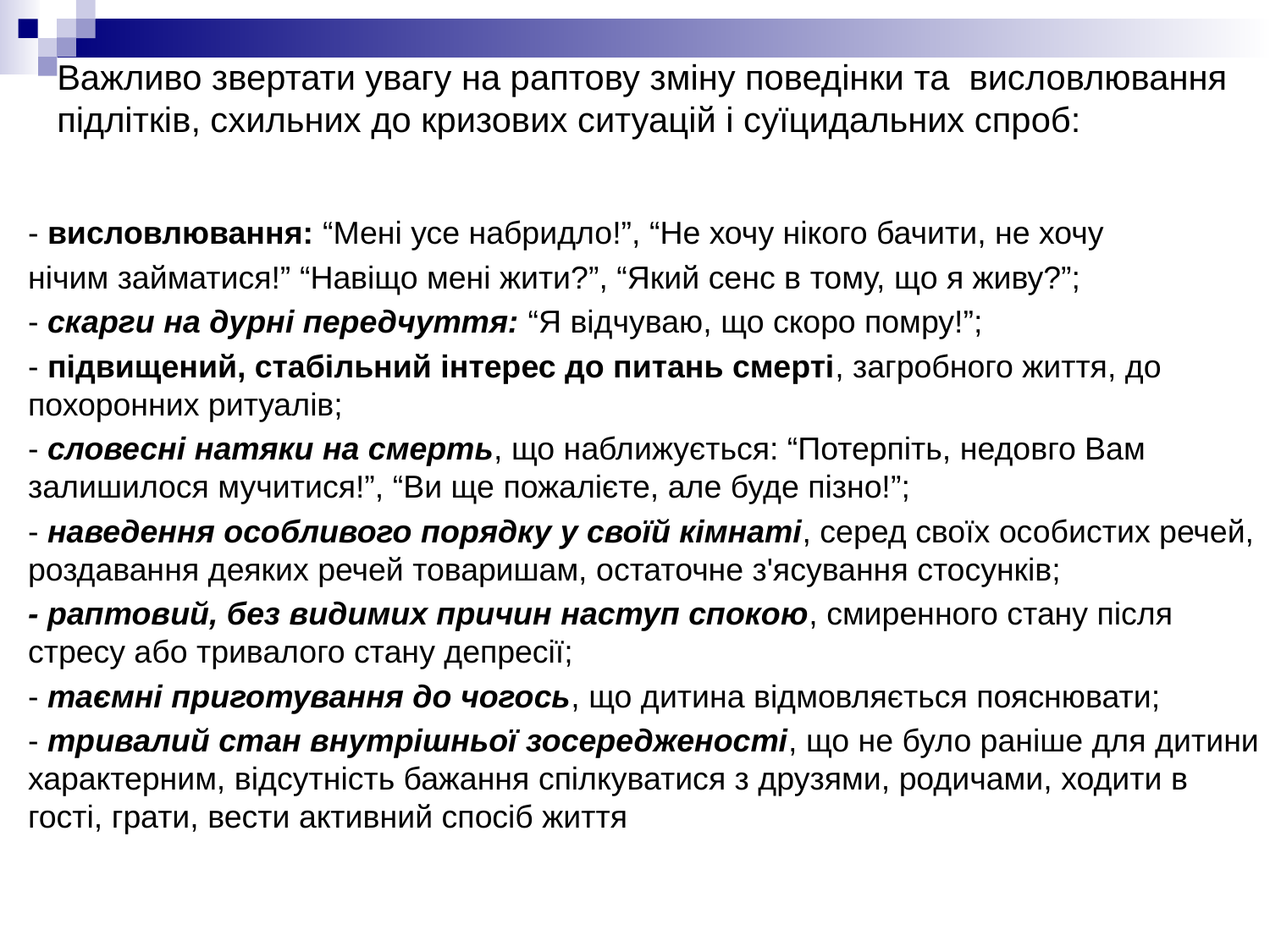

# Важливо звертати увагу на раптову зміну поведінки та  висловлювання підлітків, схильних до кризових ситуацій і суїцидальних спроб:
- висловлювання: “Мені усе набридло!”, “Не хочу нікого бачити, не хочу
нічим займатися!” “Навіщо мені жити?”, “Який сенс в тому, що я живу?”;
- скарги на дурні передчуття: “Я відчуваю, що скоро помру!”;
- підвищений, стабільний інтерес до питань смерті, загробного життя, до похоронних ритуалів;
- словесні натяки на смерть, що наближується: “Потерпіть, недовго Вам залишилося мучитися!”, “Ви ще пожалієте, але буде пізно!”;
- наведення особливого порядку у своїй кімнаті, серед своїх особистих речей, роздавання деяких речей товаришам, остаточне з'ясування стосунків;
- раптовий, без видимих причин наступ спокою, смиренного стану після стресу або тривалого стану депресії;
- таємні приготування до чогось, що дитина відмовляється пояснювати;
- тривалий стан внутрішньої зосередженості, що не було раніше для дитини характерним, відсутність бажання спілкуватися з друзями, родичами, ходити в гості, грати, вести активний спосіб життя